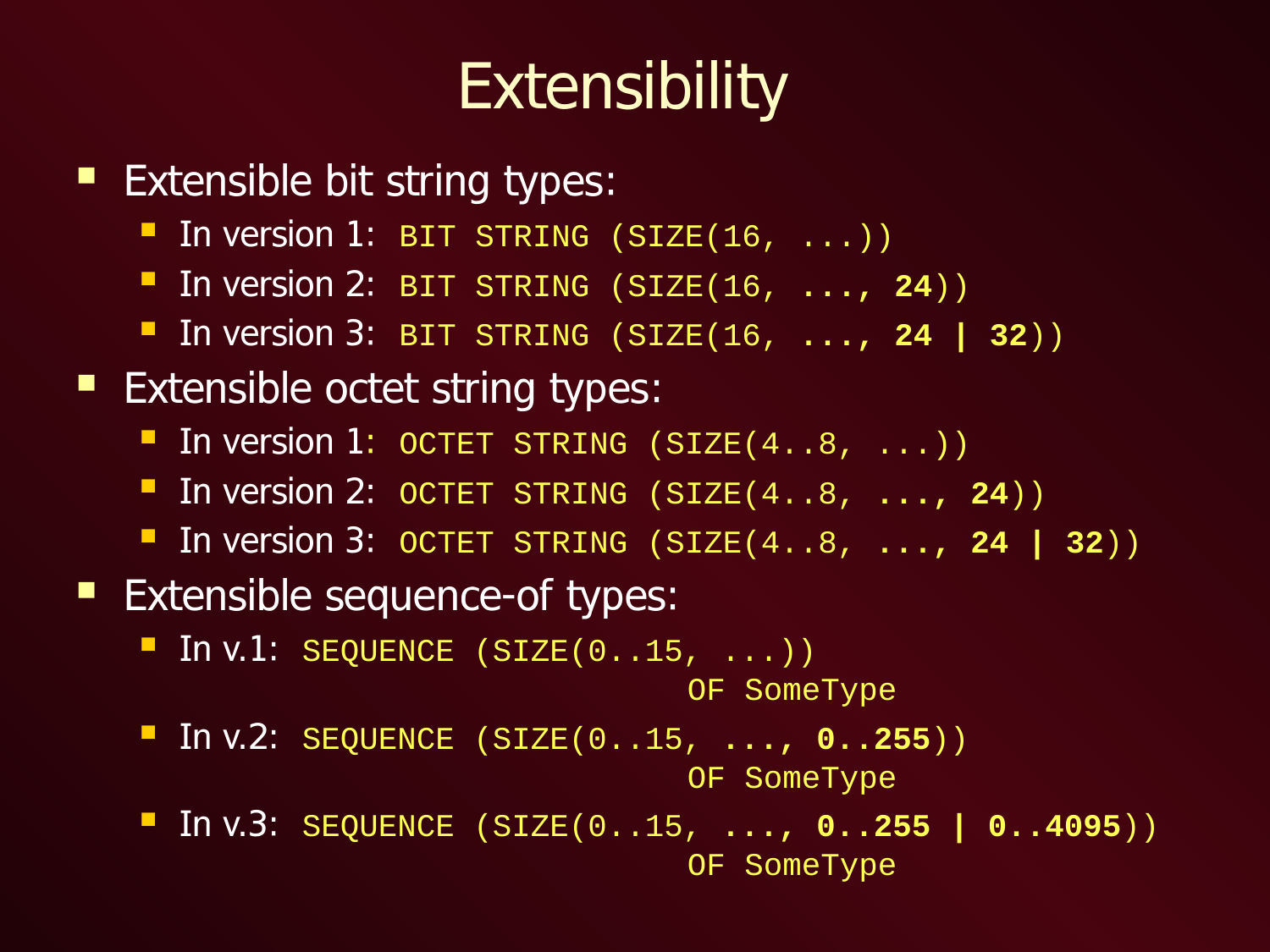

# Extensibility
Extensible bit string types:
In version 1:  BIT STRING (SIZE(16, ...))
In version 2:  BIT STRING (SIZE(16, ..., 24))
In version 3:  BIT STRING (SIZE(16, ..., 24 | 32))
Extensible octet string types:
In version 1:  OCTET STRING (SIZE(4..8, ...))
In version 2:  OCTET STRING (SIZE(4..8, ..., 24))
In version 3:  OCTET STRING (SIZE(4..8, ..., 24 | 32))
Extensible sequence-of types:
In v.1:  SEQUENCE (SIZE(0..15, ...))
 				OF SomeType
In v.2:  SEQUENCE (SIZE(0..15, ..., 0..255)) 					OF SomeType
In v.3:  SEQUENCE (SIZE(0..15, ..., 0..255 | 0..4095)) 				OF SomeType